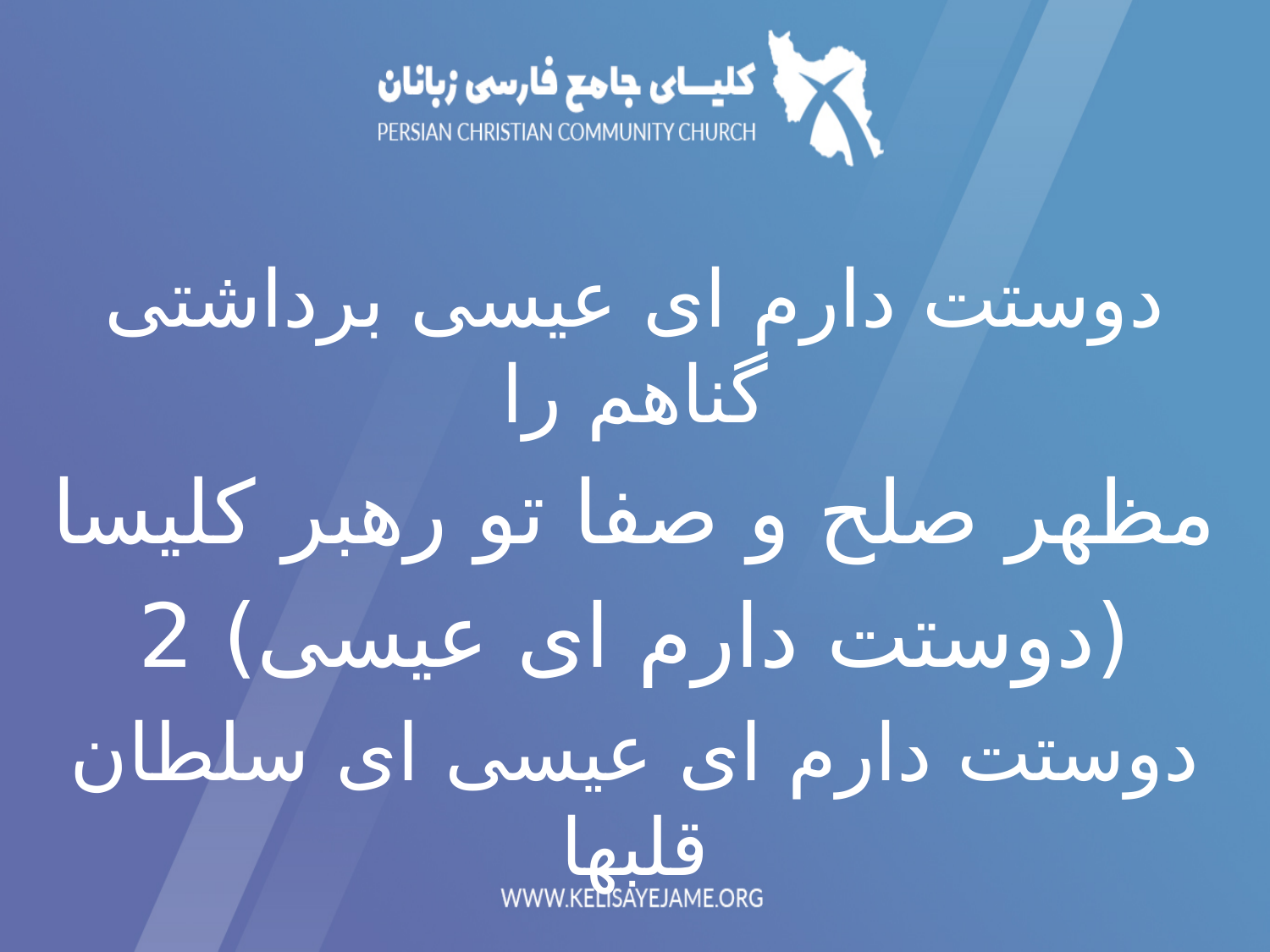

دوستت دارم ای عیسی برداشتی گناهم را
مظهر صلح و صفا تو رهبر کلیسا
(دوستت دارم ای عیسی) 2
دوستت دارم ای عیسی ای سلطان قلبها